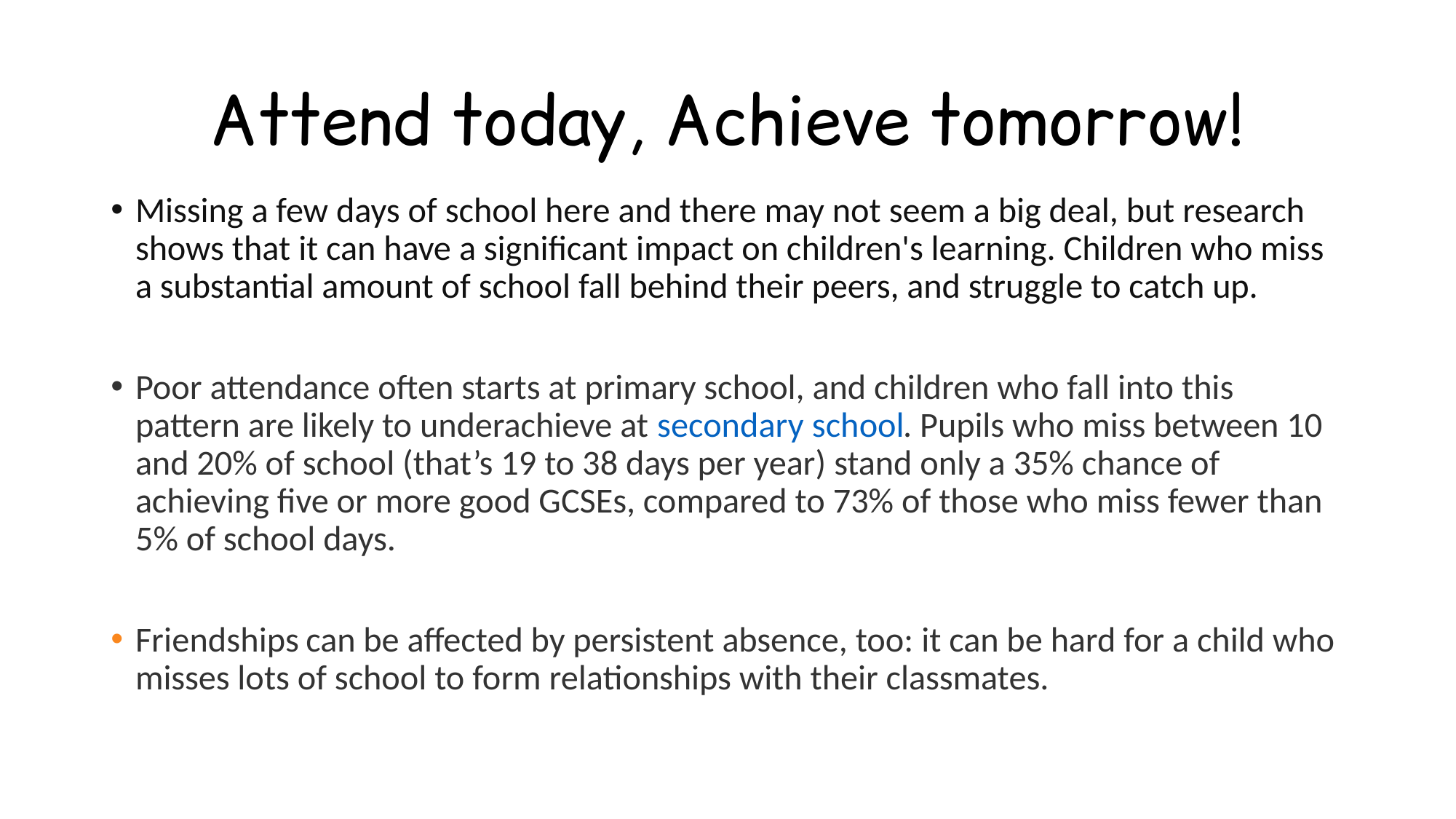

# Attend today, Achieve tomorrow!
Missing a few days of school here and there may not seem a big deal, but research shows that it can have a significant impact on children's learning. Children who miss a substantial amount of school fall behind their peers, and struggle to catch up.

Poor attendance often starts at primary school, and children who fall into this pattern are likely to underachieve at secondary school. Pupils who miss between 10 and 20% of school (that’s 19 to 38 days per year) stand only a 35% chance of achieving five or more good GCSEs, compared to 73% of those who miss fewer than 5% of school days.

Friendships can be affected by persistent absence, too: it can be hard for a child who misses lots of school to form relationships with their classmates.